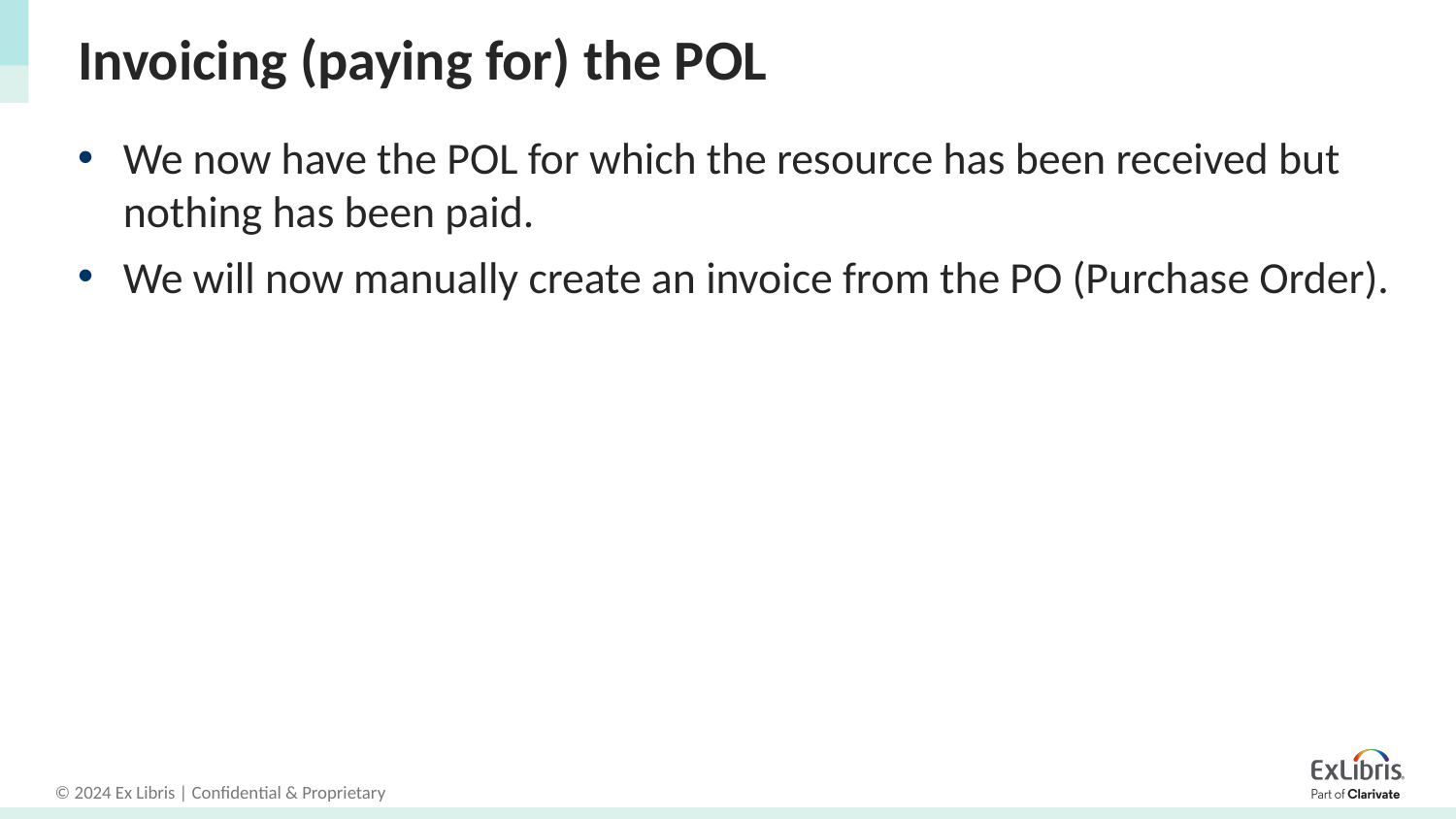

# Invoicing (paying for) the POL
We now have the POL for which the resource has been received but nothing has been paid.
We will now manually create an invoice from the PO (Purchase Order).